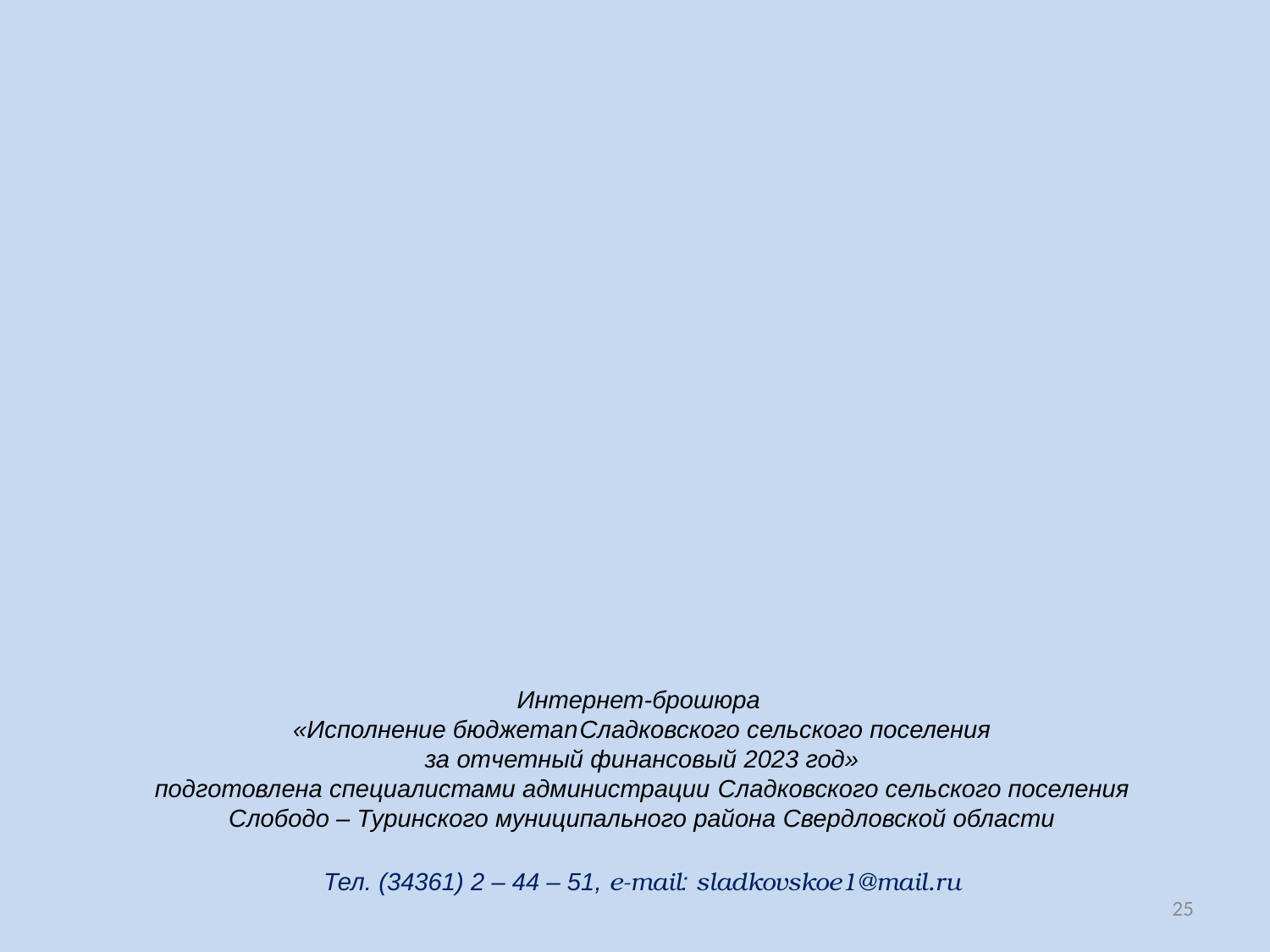

Спасибо за внимание!
Интернет-брошюра
«Исполнение бюджетаnСладковского сельского поселения
за отчетный финансовый 2023 год»
подготовлена специалистами администрации Сладковского сельского поселения
Слободо – Туринского муниципального района Свердловской области

Тел. (34361) 2 – 44 – 51, e-mail: sladkovskoe1@mail.ru
25